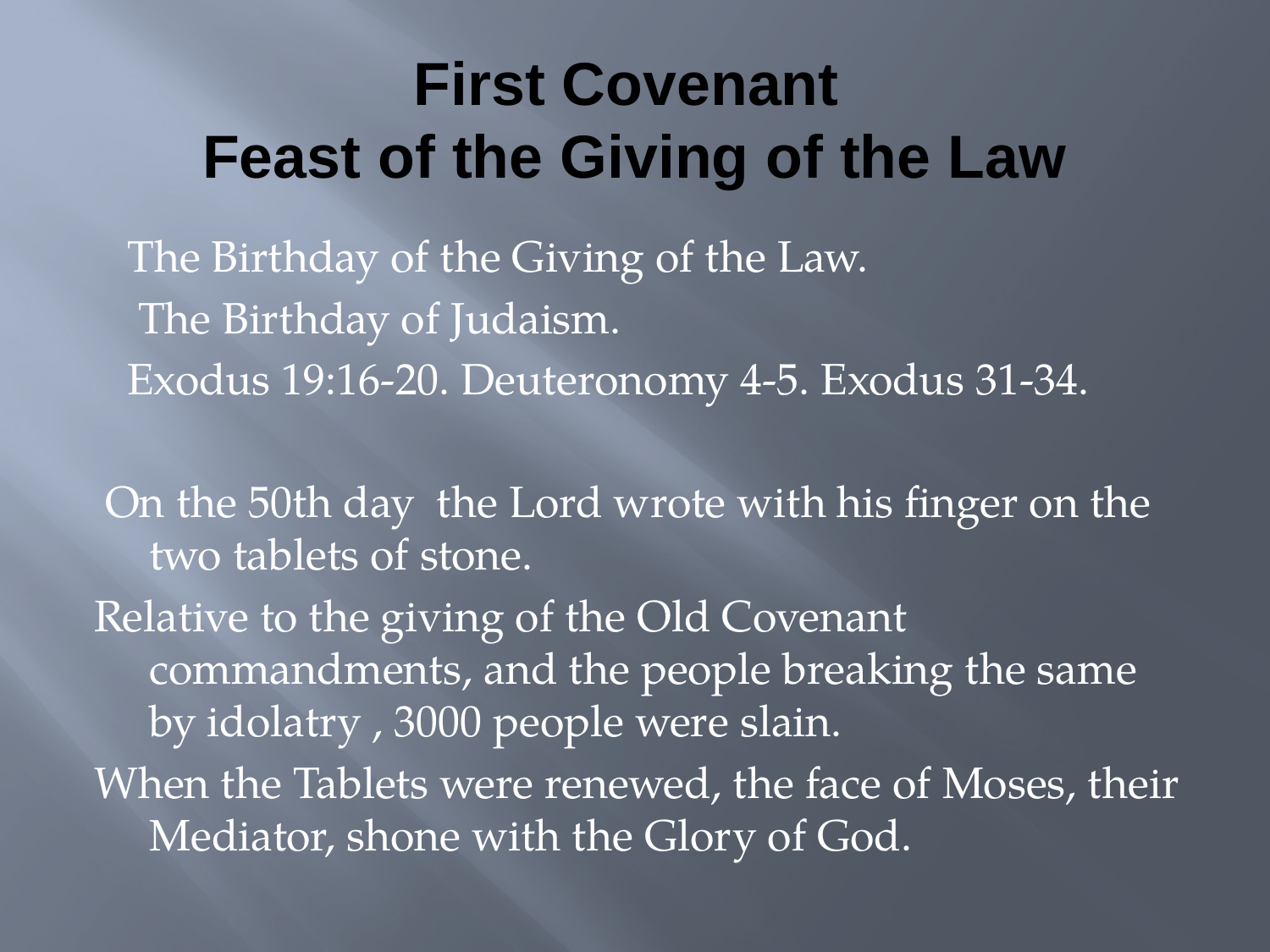

# First Covenant Feast of the Giving of the Law
   The Birthday of the Giving of the Law.
    The Birthday of Judaism.
   Exodus 19:16-20. Deuteronomy 4-5. Exodus 31-34.

 On the 50th day  the Lord wrote with his finger on the two tablets of stone.
Relative to the giving of the Old Covenant commandments, and the people breaking the same by idolatry , 3000 people were slain.
When the Tablets were renewed, the face of Moses, their Mediator, shone with the Glory of God.